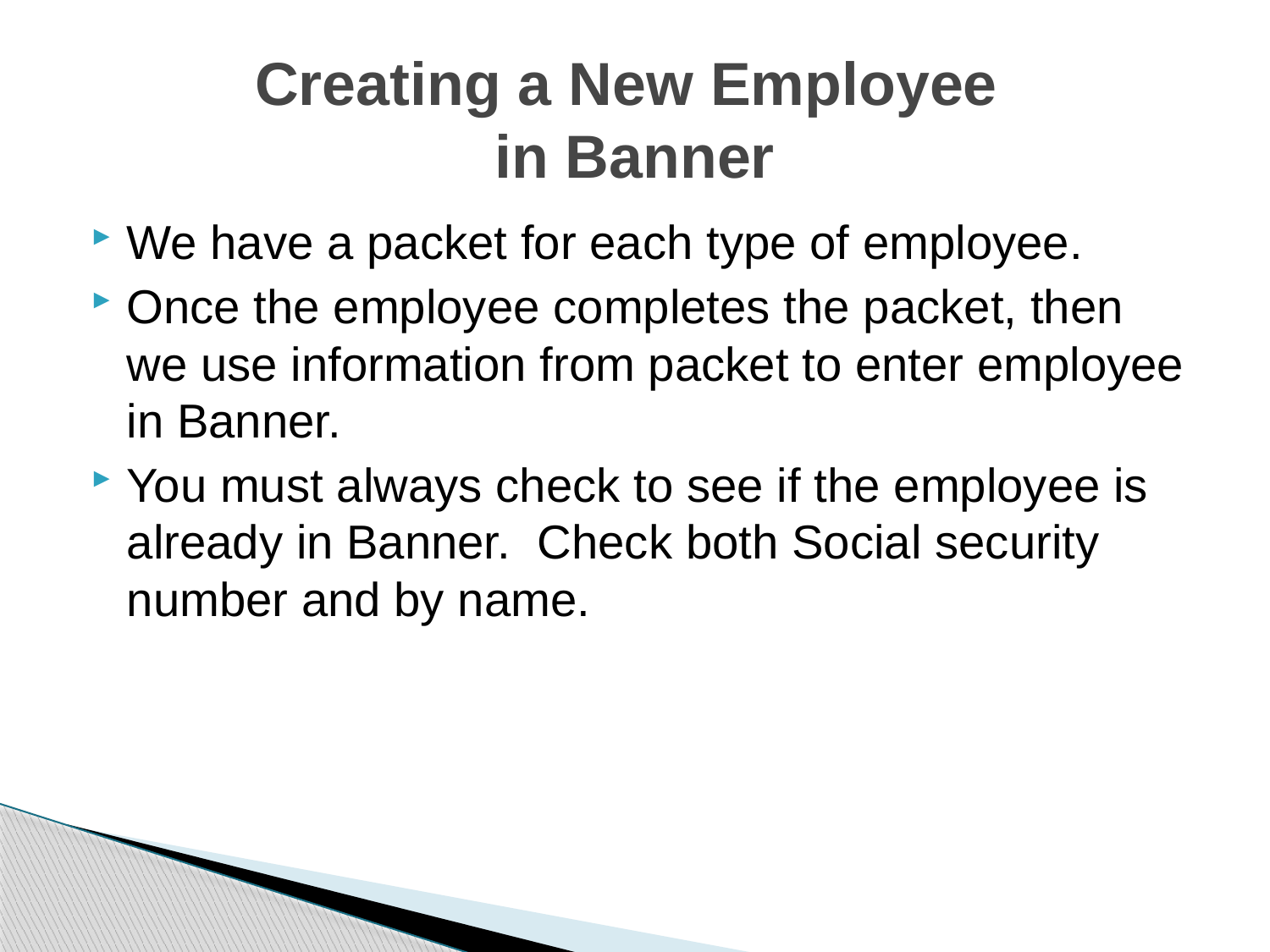

# Creating a New Employee in Banner
We have a packet for each type of employee.
Once the employee completes the packet, then we use information from packet to enter employee in Banner.
You must always check to see if the employee is already in Banner.  Check both Social security number and by name.